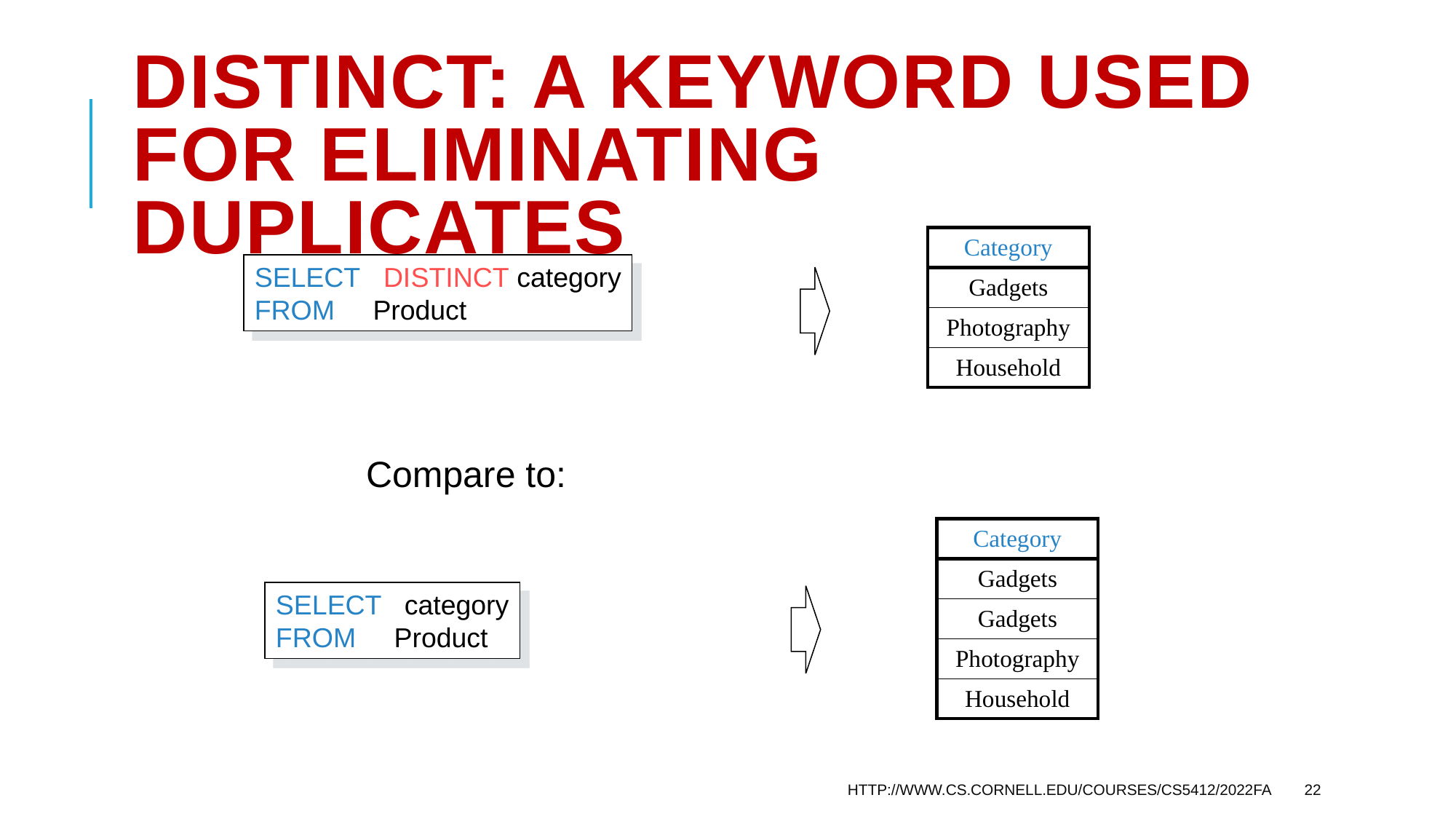

# Distinct: a keyword Used for Eliminating Duplicates
| Category |
| --- |
| Gadgets |
| Photography |
| Household |
SELECT   DISTINCT category
FROM     Product

Compare to:
| Category |
| --- |
| Gadgets |
| Gadgets |
| Photography |
| Household |
SELECT   category
FROM     Product

http://www.cs.cornell.edu/courses/cs5412/2022fa
22